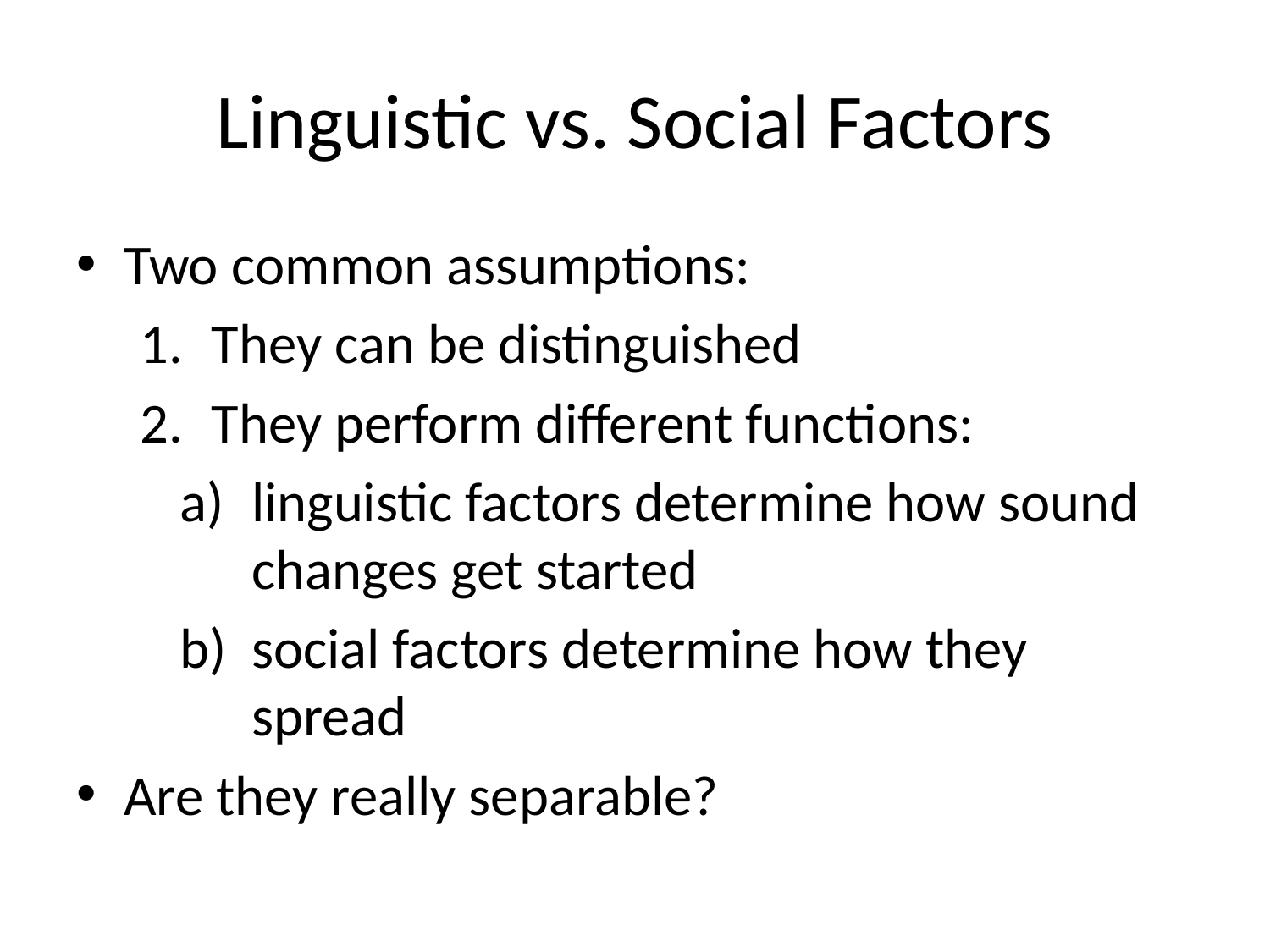

# Linguistic vs. Social Factors
Two common assumptions:
They can be distinguished
They perform different functions:
linguistic factors determine how sound changes get started
social factors determine how they spread
Are they really separable?